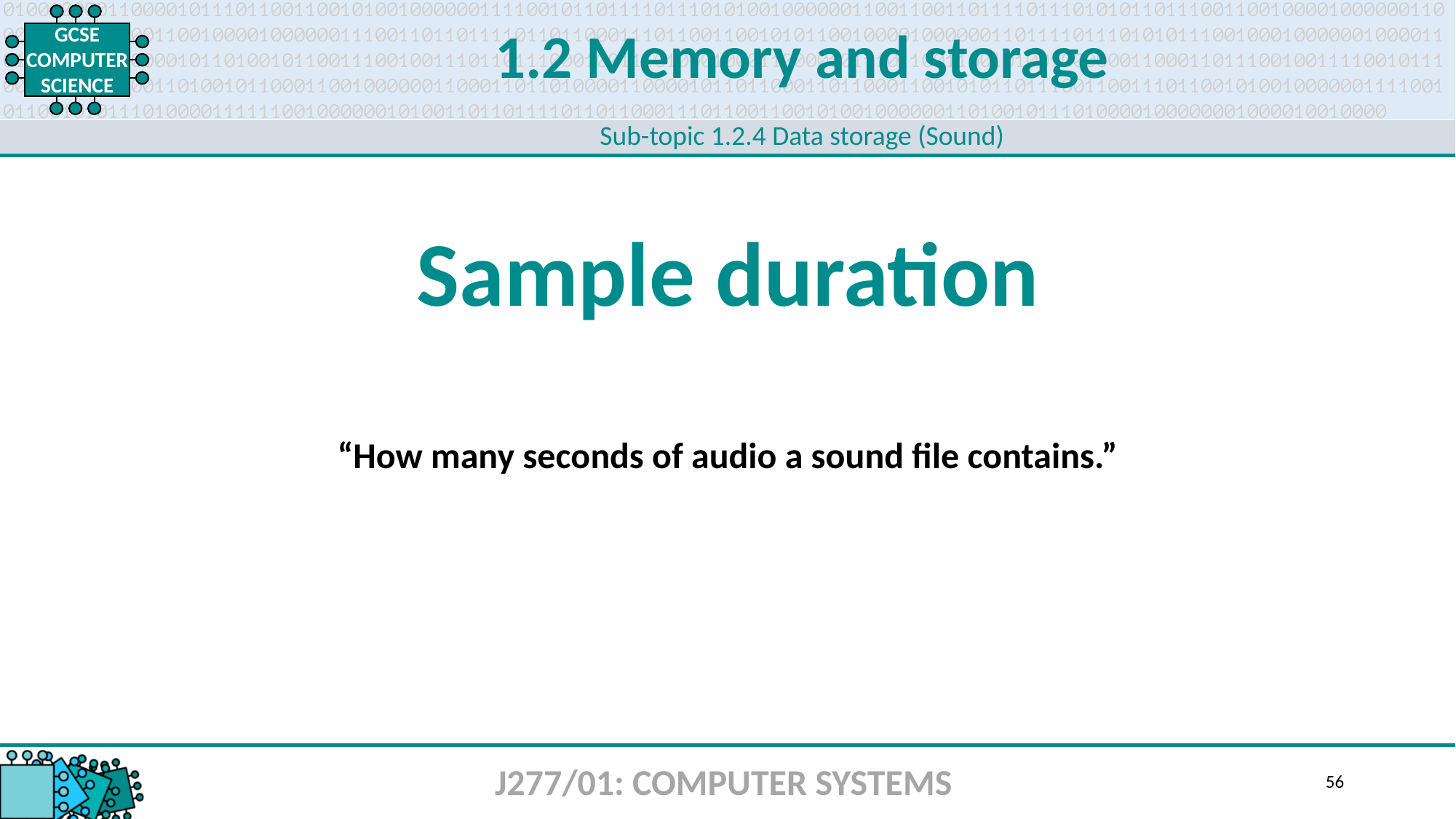

1.2 Memory and storage
Sub-topic 1.2.4 Data storage (Sound)
Sample duration
“How many seconds of audio a sound file contains.”
J277/01: COMPUTER SYSTEMS
56